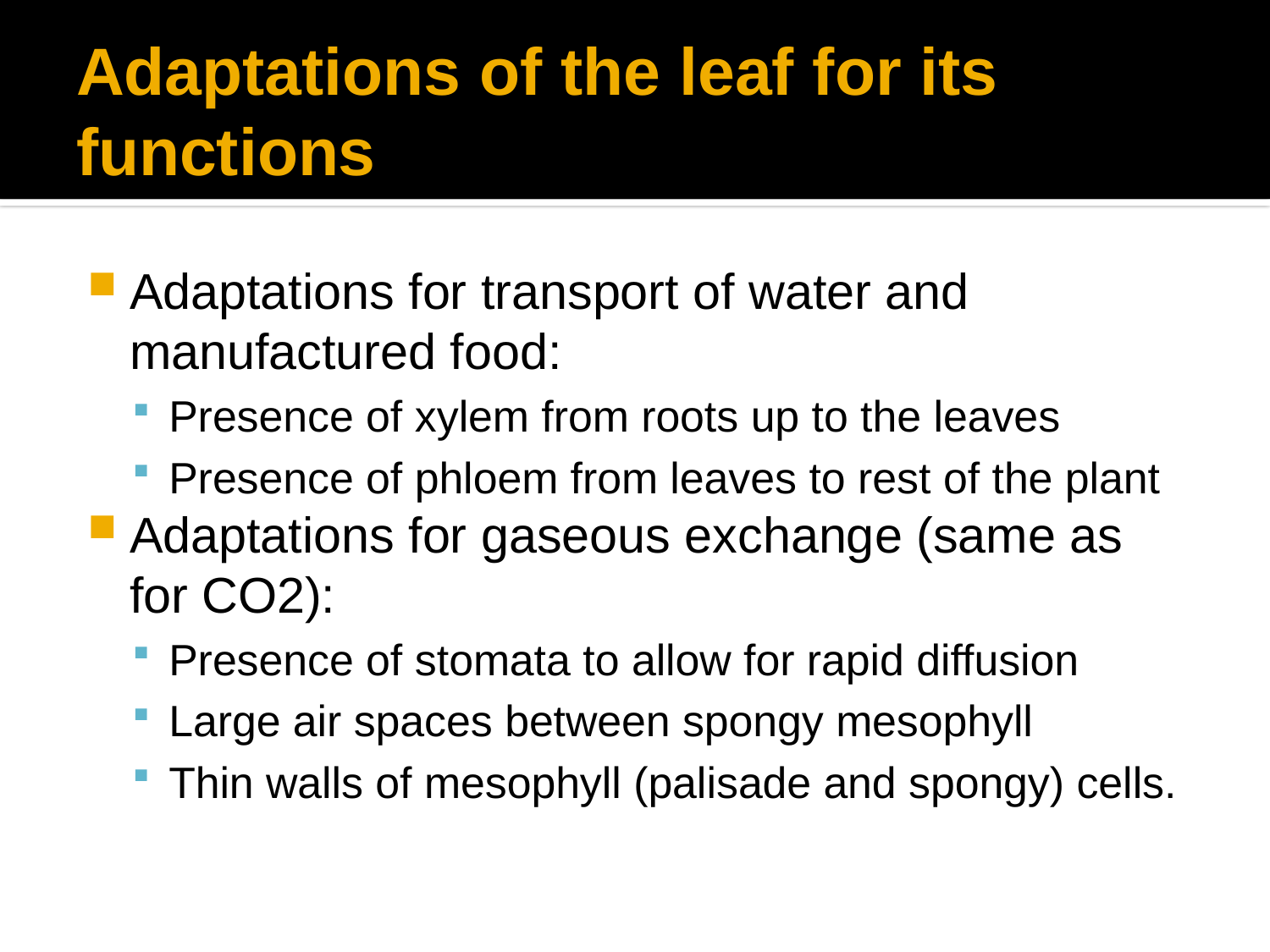

# Adaptations of the leaf for its functions
Adaptations for transport of water and manufactured food:
Presence of xylem from roots up to the leaves
Presence of phloem from leaves to rest of the plant
Adaptations for gaseous exchange (same as for CO2):
Presence of stomata to allow for rapid diffusion
Large air spaces between spongy mesophyll
Thin walls of mesophyll (palisade and spongy) cells.